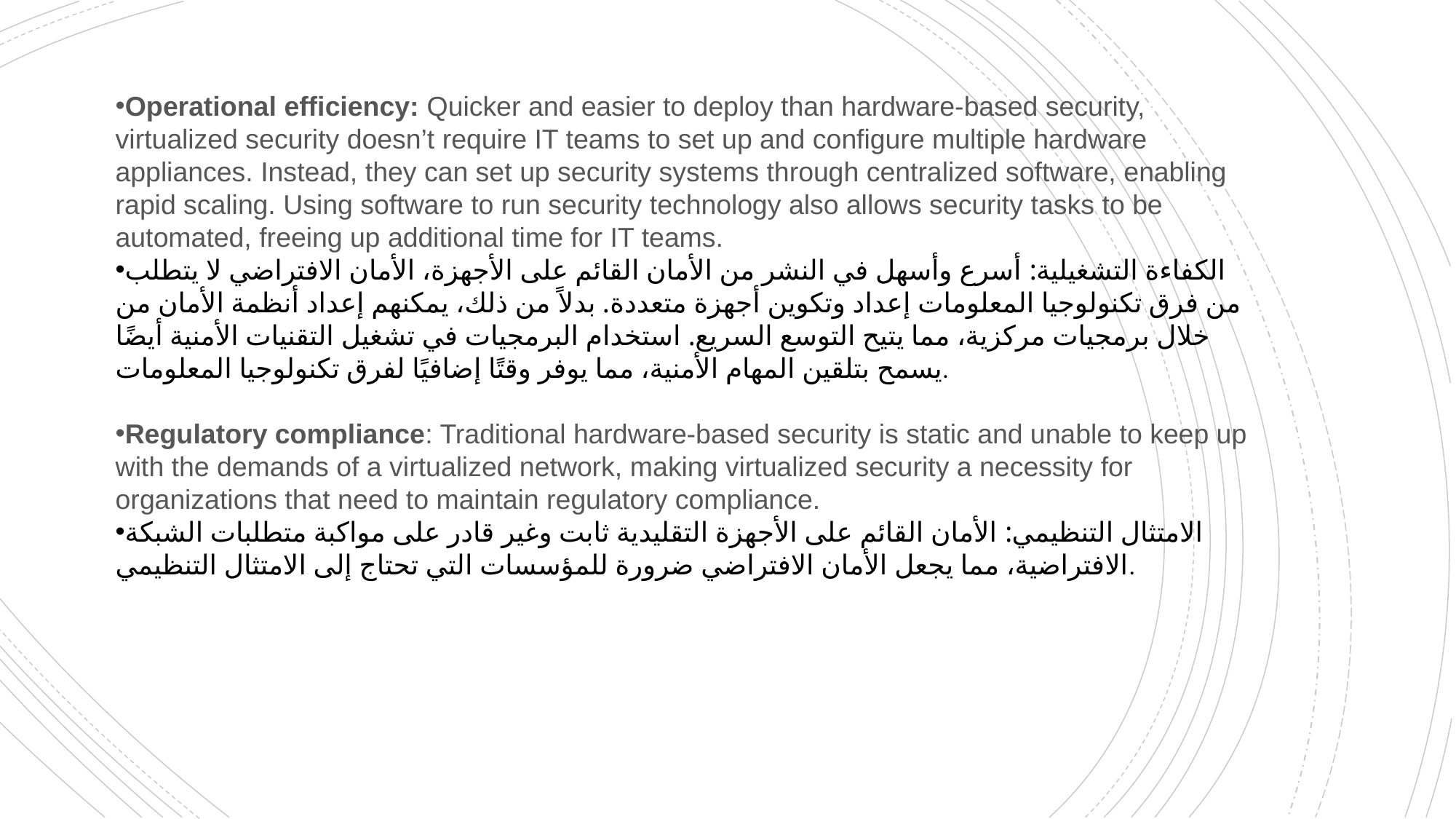

Operational efficiency: Quicker and easier to deploy than hardware-based security, virtualized security doesn’t require IT teams to set up and configure multiple hardware appliances. Instead, they can set up security systems through centralized software, enabling rapid scaling. Using software to run security technology also allows security tasks to be automated, freeing up additional time for IT teams.
الكفاءة التشغيلية: أسرع وأسهل في النشر من الأمان القائم على الأجهزة، الأمان الافتراضي لا يتطلب من فرق تكنولوجيا المعلومات إعداد وتكوين أجهزة متعددة. بدلاً من ذلك، يمكنهم إعداد أنظمة الأمان من خلال برمجيات مركزية، مما يتيح التوسع السريع. استخدام البرمجيات في تشغيل التقنيات الأمنية أيضًا يسمح بتلقين المهام الأمنية، مما يوفر وقتًا إضافيًا لفرق تكنولوجيا المعلومات.
Regulatory compliance: Traditional hardware-based security is static and unable to keep up with the demands of a virtualized network, making virtualized security a necessity for organizations that need to maintain regulatory compliance.
الامتثال التنظيمي: الأمان القائم على الأجهزة التقليدية ثابت وغير قادر على مواكبة متطلبات الشبكة الافتراضية، مما يجعل الأمان الافتراضي ضرورة للمؤسسات التي تحتاج إلى الامتثال التنظيمي.